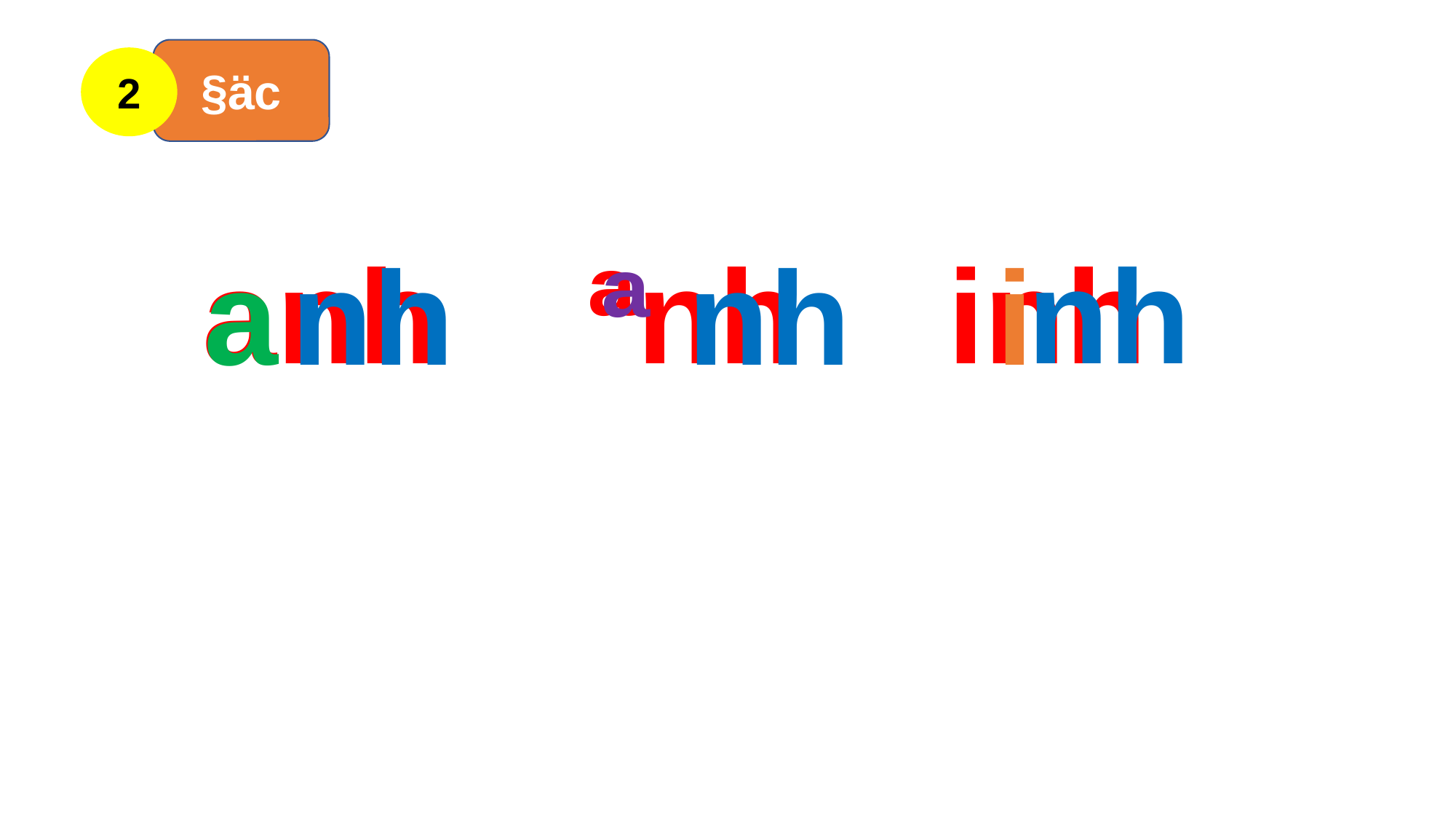

§äc
2
   anh    ªnh    inh
nh
i
a
nh
ª
nh